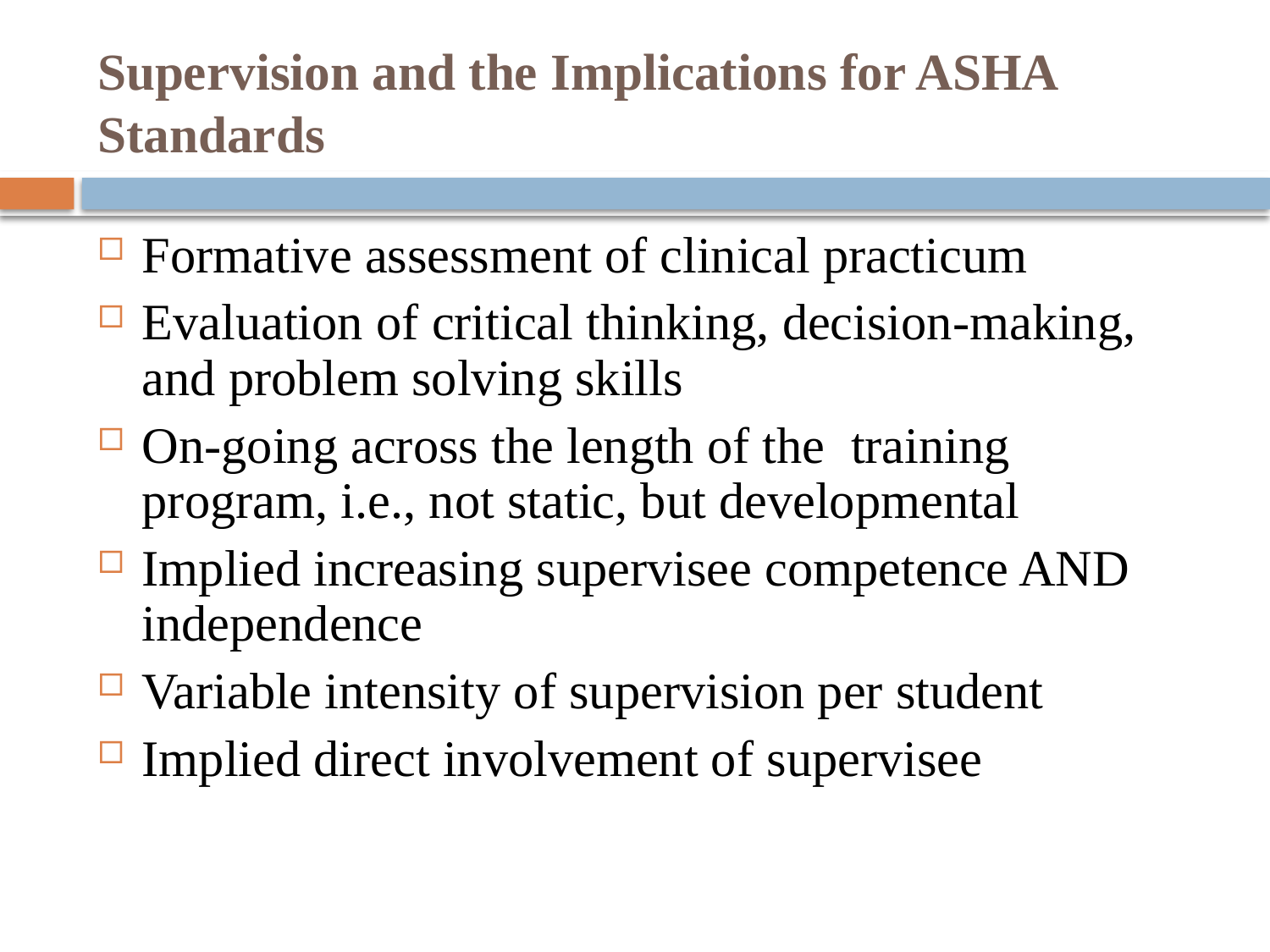

# Supervision and the Implications for ASHA Standards
Formative assessment of clinical practicum
Evaluation of critical thinking, decision-making, and problem solving skills
On-going across the length of the  training program, i.e., not static, but developmental
Implied increasing supervisee competence AND independence
Variable intensity of supervision per student
Implied direct involvement of supervisee